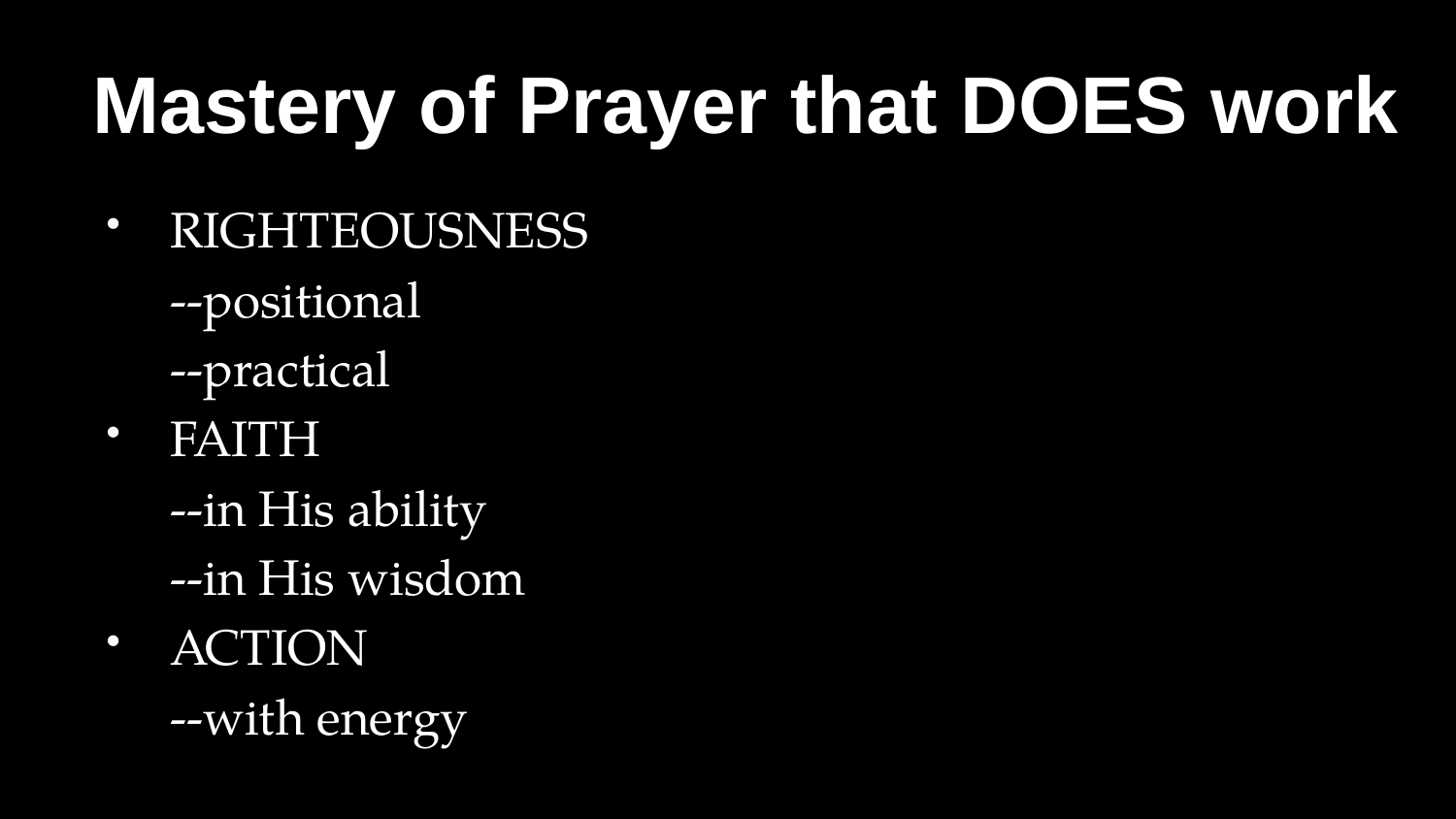

# Mastery of Prayer that DOES work
RIGHTEOUSNESS
	--positional
	--practical
FAITH
	--in His ability
	--in His wisdom
ACTION
	--with energy